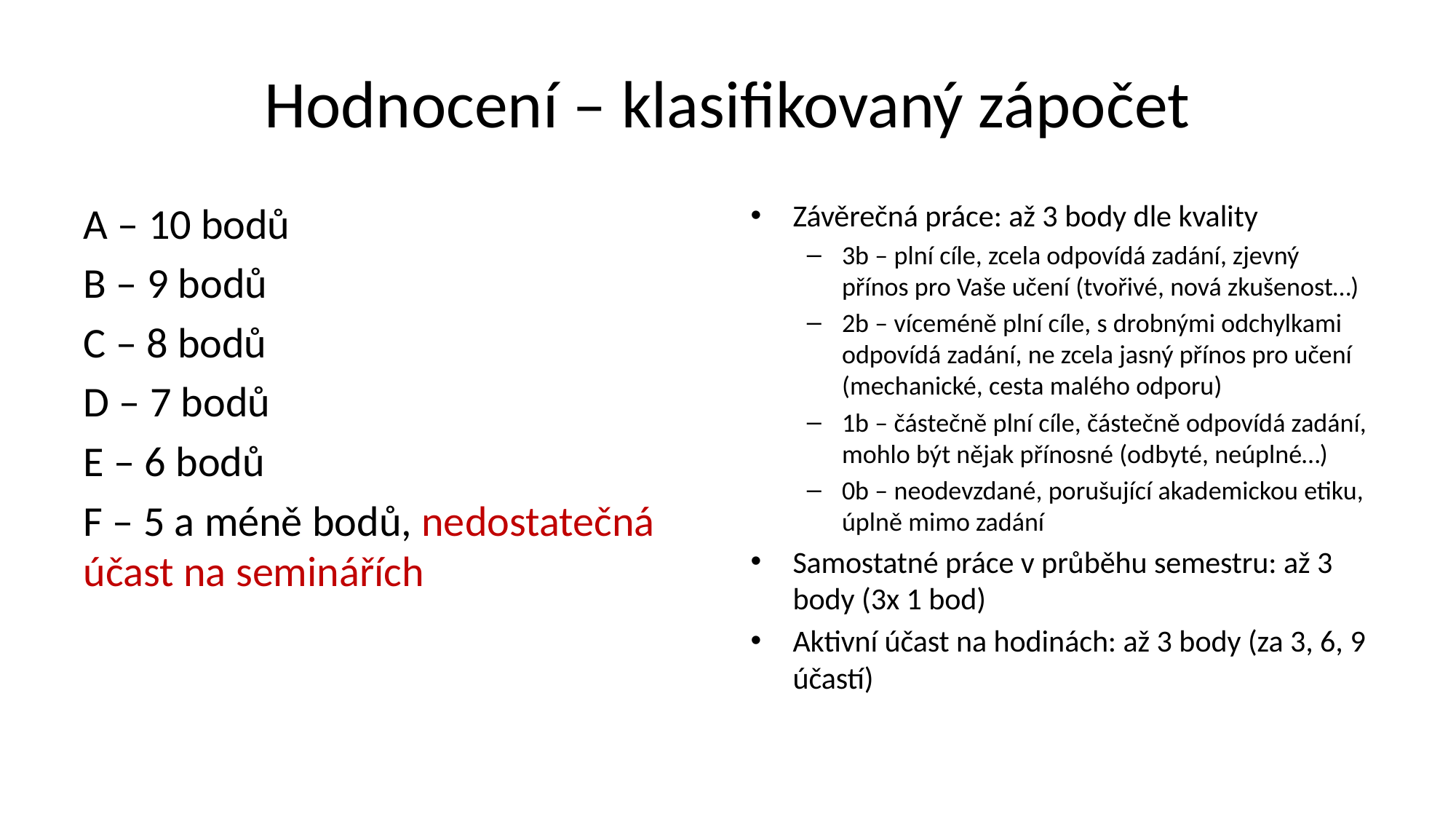

# Hodnocení – klasifikovaný zápočet
A – 10 bodů
B – 9 bodů
C – 8 bodů
D – 7 bodů
E – 6 bodů
F – 5 a méně bodů, nedostatečná účast na seminářích
Závěrečná práce: až 3 body dle kvality
3b – plní cíle, zcela odpovídá zadání, zjevný přínos pro Vaše učení (tvořivé, nová zkušenost…)
2b – víceméně plní cíle, s drobnými odchylkami odpovídá zadání, ne zcela jasný přínos pro učení (mechanické, cesta malého odporu)
1b – částečně plní cíle, částečně odpovídá zadání, mohlo být nějak přínosné (odbyté, neúplné…)
0b – neodevzdané, porušující akademickou etiku, úplně mimo zadání
Samostatné práce v průběhu semestru: až 3 body (3x 1 bod)
Aktivní účast na hodinách: až 3 body (za 3, 6, 9 účastí)